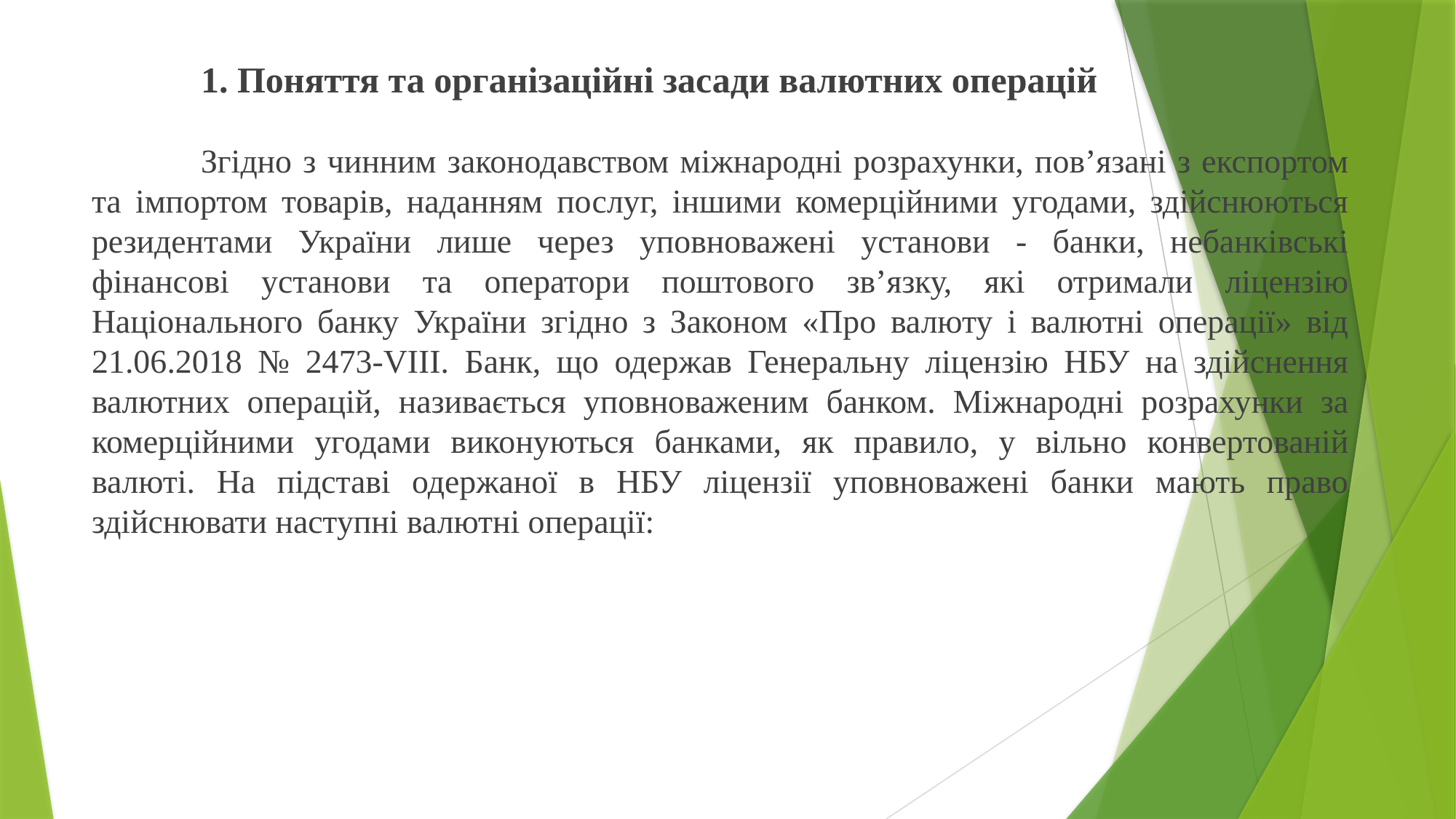

1. Поняття та організаційні засади валютних операцій

	Згідно з чинним законодавством міжнародні розрахунки, пов’язані з експортом та імпортом товарів, наданням послуг, іншими комерційними угодами, здійснюються резидентами України лише через уповноважені установи - банки, небанківські фінансові установи та оператори поштового зв’язку, які отримали ліцензію Національного банку України згідно з Законом «Про валюту і валютні операції» від 21.06.2018 № 2473-VIII. Банк, що одержав Генеральну ліцензію НБУ на здійснення валютних операцій, називається уповноваженим банком. Міжнародні розрахунки за комерційними угодами виконуються банками, як правило, у вільно конвертованій валюті. На підставі одержаної в НБУ ліцензії уповноважені банки мають право здійснювати наступні валютні операції: